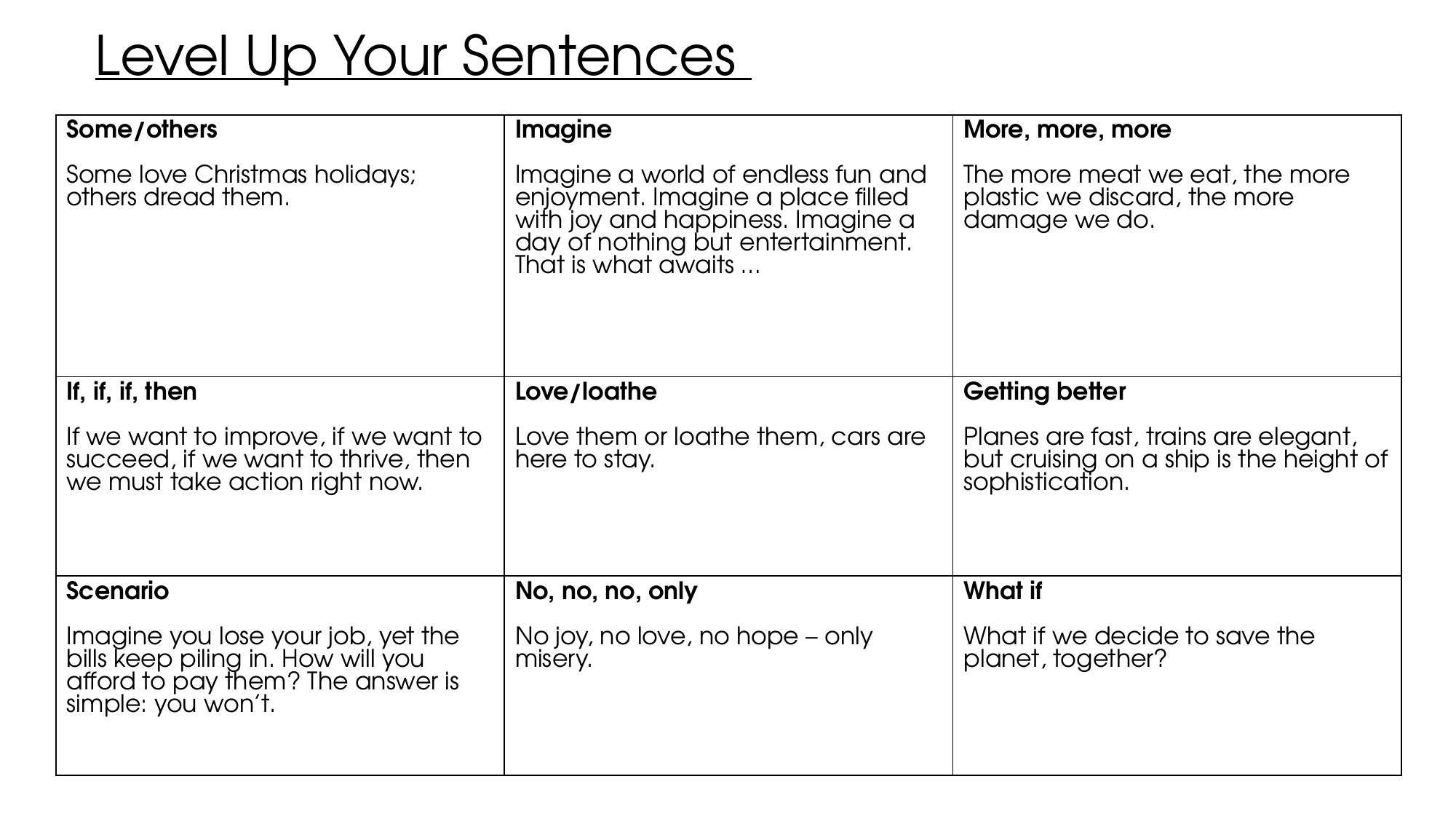

# Level Up Your Sentences
| Some/others Some love Christmas holidays; others dread them. | Imagine Imagine a world of endless fun and enjoyment. Imagine a place filled with joy and happiness. Imagine a day of nothing but entertainment. That is what awaits … | More, more, more The more meat we eat, the more plastic we discard, the more damage we do. |
| --- | --- | --- |
| If, if, if, then If we want to improve, if we want to succeed, if we want to thrive, then we must take action right now. | Love/loathe Love them or loathe them, cars are here to stay. | Getting better Planes are fast, trains are elegant, but cruising on a ship is the height of sophistication. |
| Scenario Imagine you lose your job, yet the bills keep piling in. How will you afford to pay them? The answer is simple: you won’t. | No, no, no, only No joy, no love, no hope – only misery. | What if What if we decide to save the planet, together? |